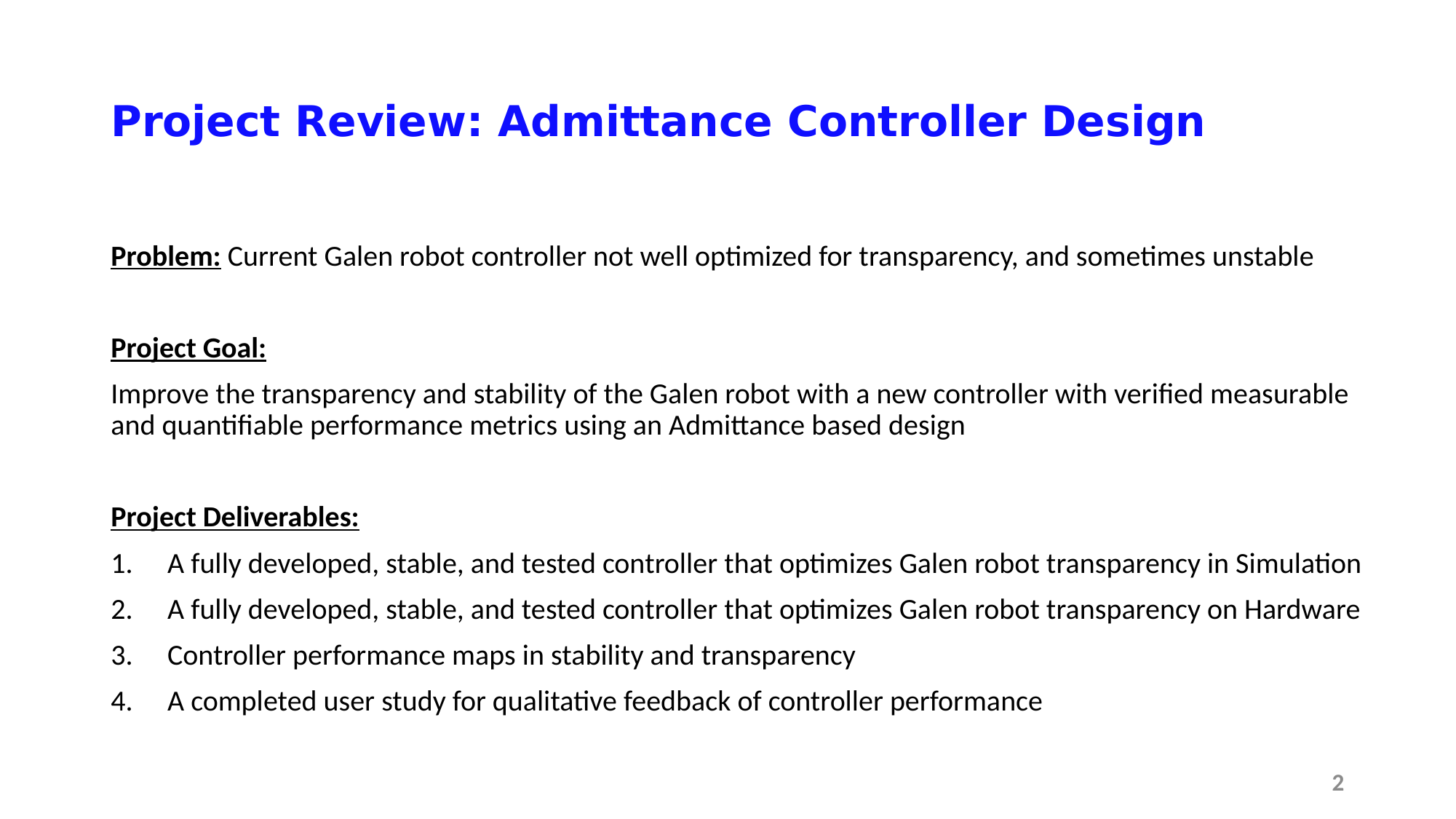

# Project Review: Admittance Controller Design

Problem: Current Galen robot controller not well optimized for transparency, and sometimes unstable

Project Goal:
Improve the transparency and stability of the Galen robot with a new controller with verified measurable and quantifiable performance metrics using an Admittance based design

Project Deliverables:
A fully developed, stable, and tested controller that optimizes Galen robot transparency in Simulation
A fully developed, stable, and tested controller that optimizes Galen robot transparency on Hardware
Controller performance maps in stability and transparency
A completed user study for qualitative feedback of controller performance

2